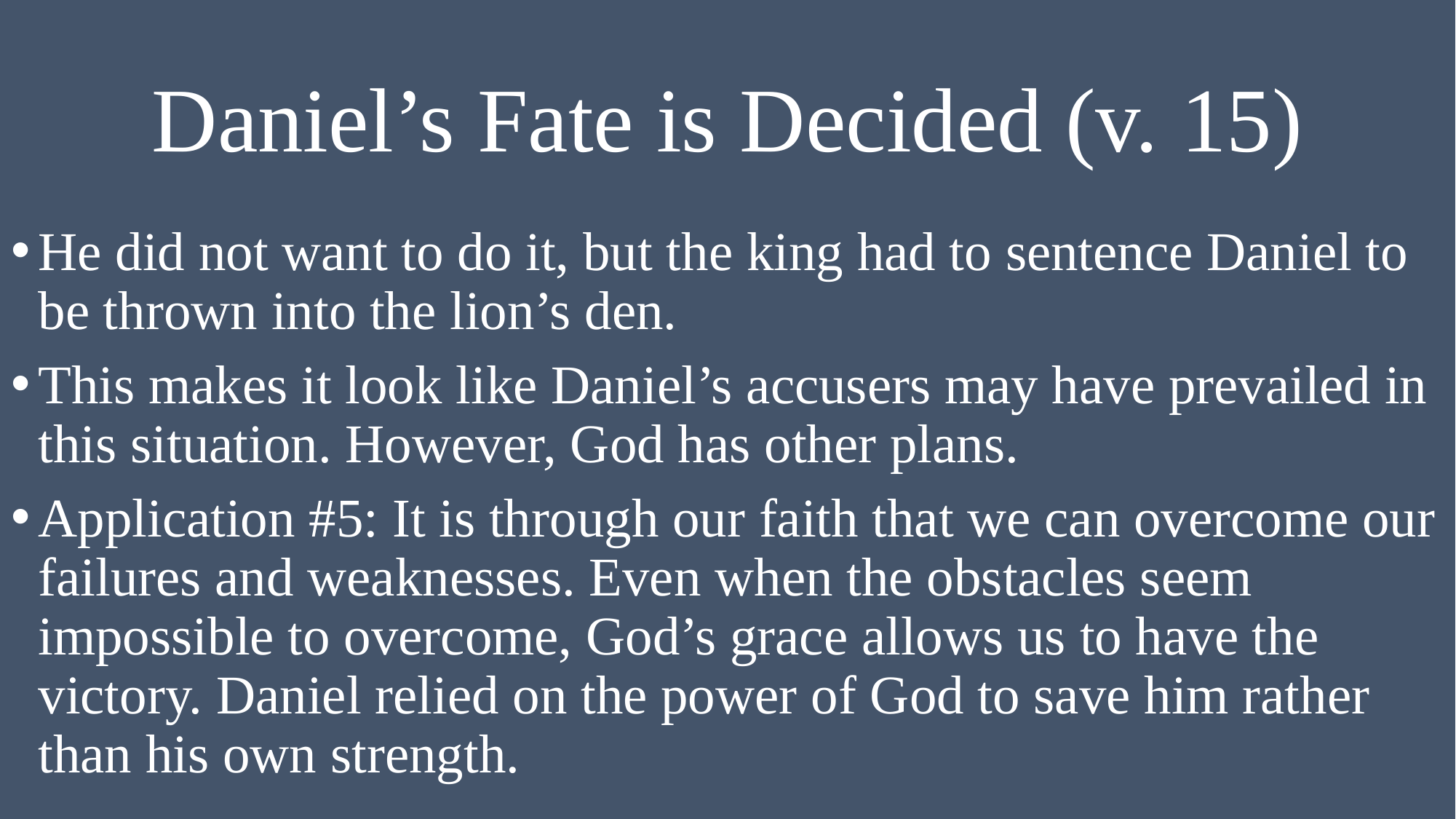

# Daniel’s Fate is Decided (v. 15)
He did not want to do it, but the king had to sentence Daniel to be thrown into the lion’s den.
This makes it look like Daniel’s accusers may have prevailed in this situation. However, God has other plans.
Application #5: It is through our faith that we can overcome our failures and weaknesses. Even when the obstacles seem impossible to overcome, God’s grace allows us to have the victory. Daniel relied on the power of God to save him rather than his own strength.